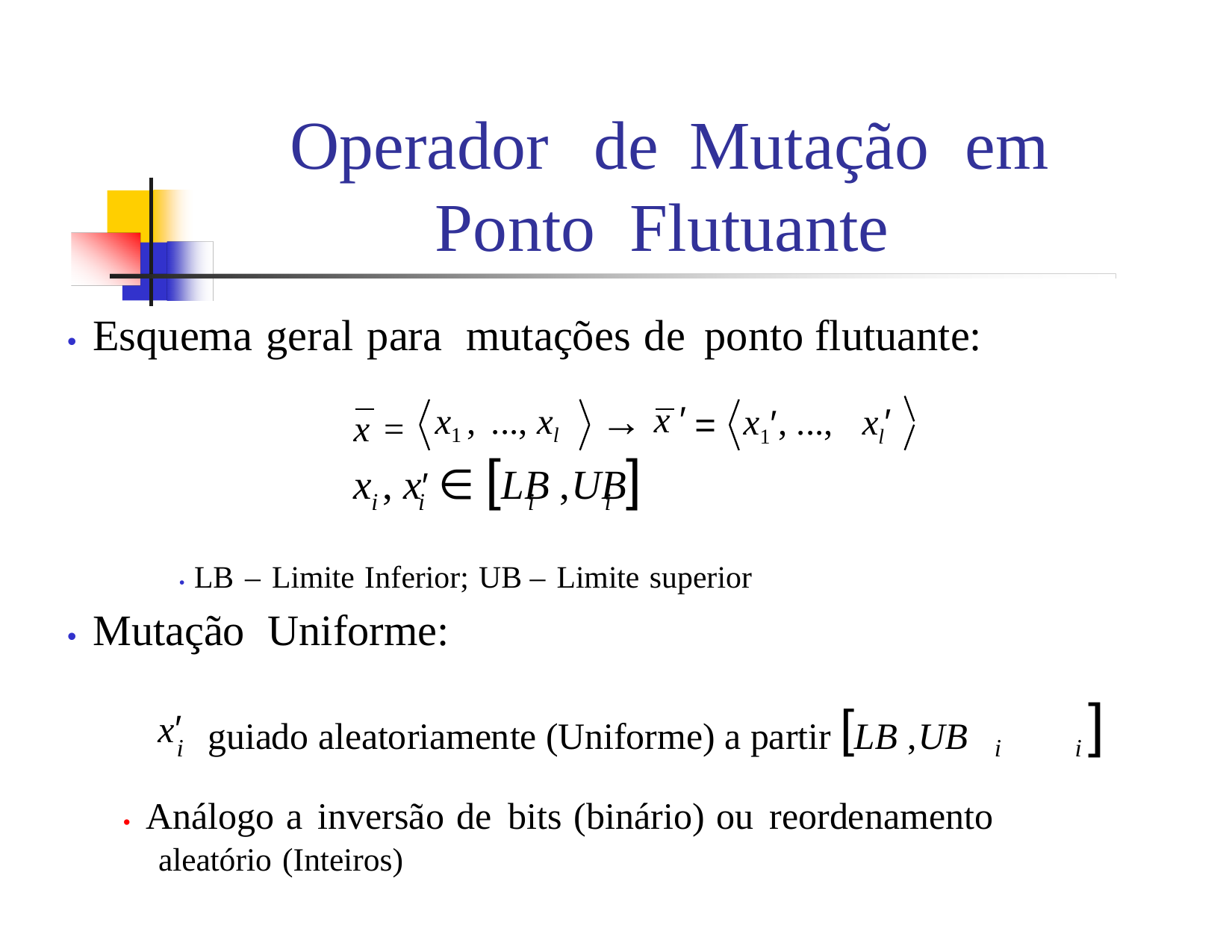

Operador
de
Mutação
em

Ponto
Flutuante

• Esquema geral para  mutações de ponto flutuante:

x ′
=  x1′, ...,
  xl′
→

x1 , ..., xl
x =

x , x′ ∈ [LB ,UB]
i
i
i
i
•  LB – Limite Inferior; UB – Limite superior
• Mutação  Uniforme:
guiado aleatoriamente (Uniforme) a partir [LB ,UB
]
x′
i
i
i
• Análogo a inversão de bits (binário) ou reordenamento
aleatório (Inteiros)